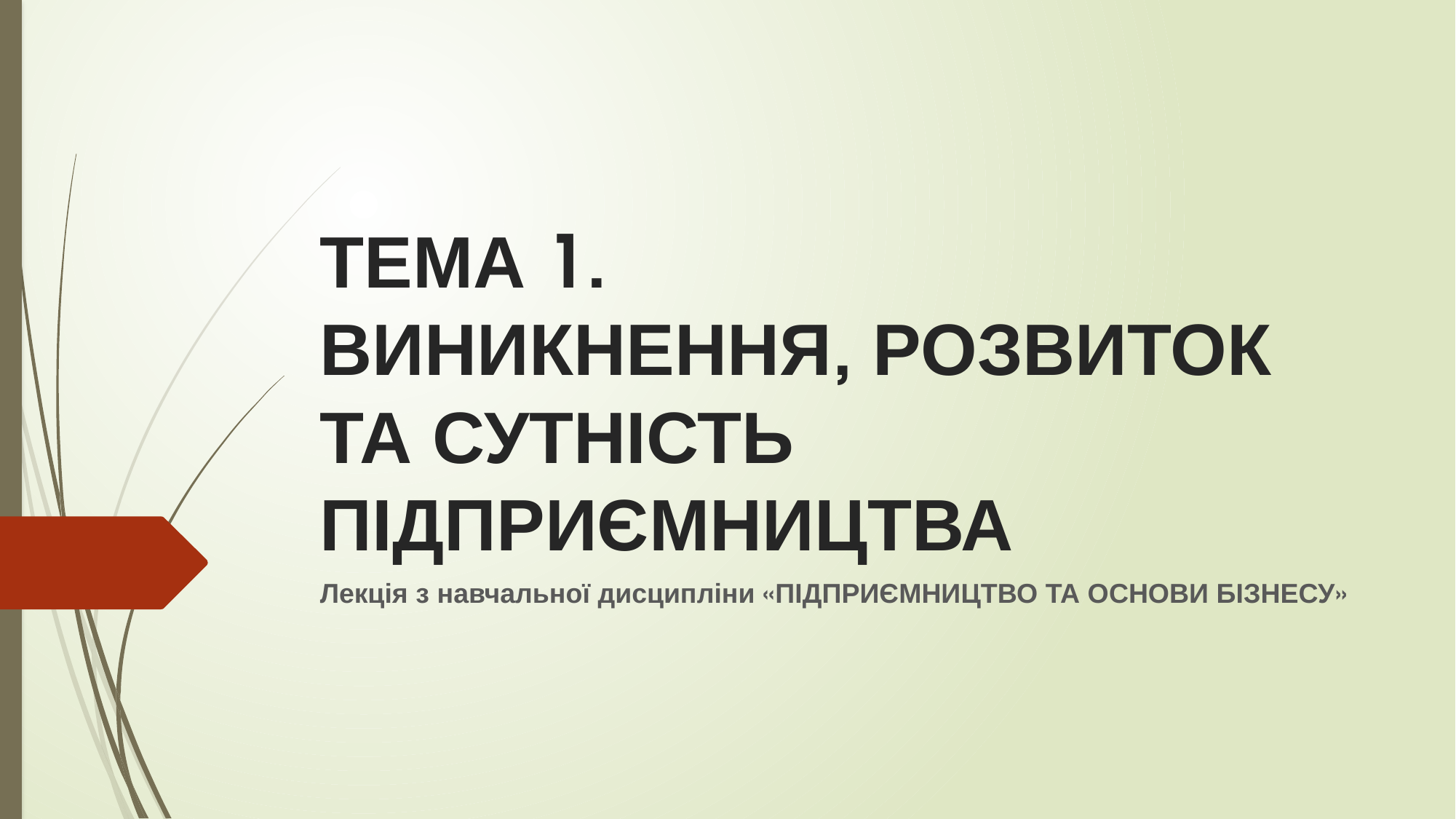

# ТЕМА 1. ВИНИКНЕННЯ, РОЗВИТОК ТА СУТНІСТЬ ПІДПРИЄМНИЦТВА
Лекція з навчальної дисципліни «ПІДПРИЄМНИЦТВО ТА ОСНОВИ БІЗНЕСУ»